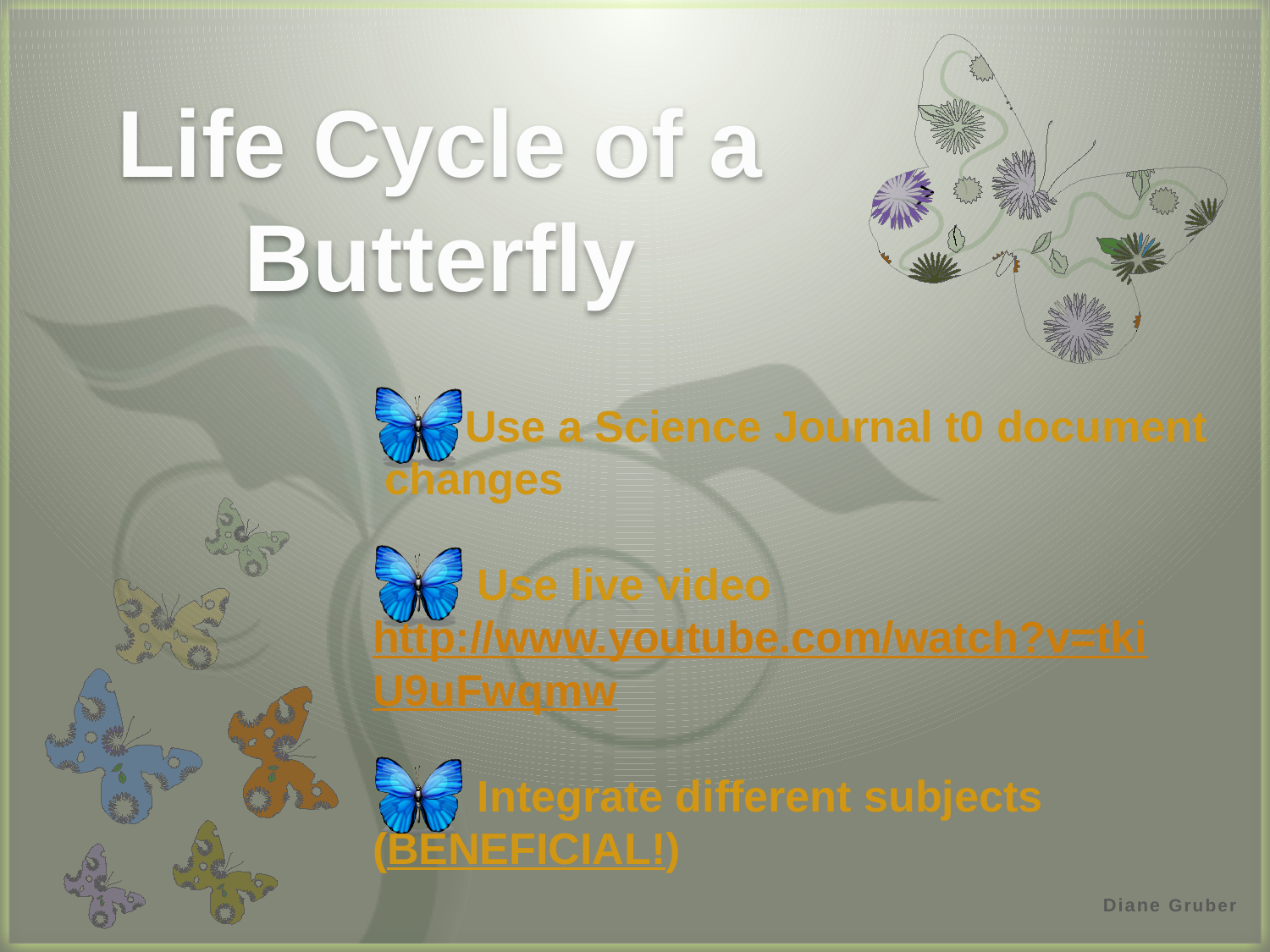

Life Cycle of a Butterfly
Use a Science Journal t0 document  changes

 Use live video
http://www.youtube.com/watch?v=tki
U9uFwqmw

 Integrate different subjects (BENEFICIAL!)
Diane Gruber